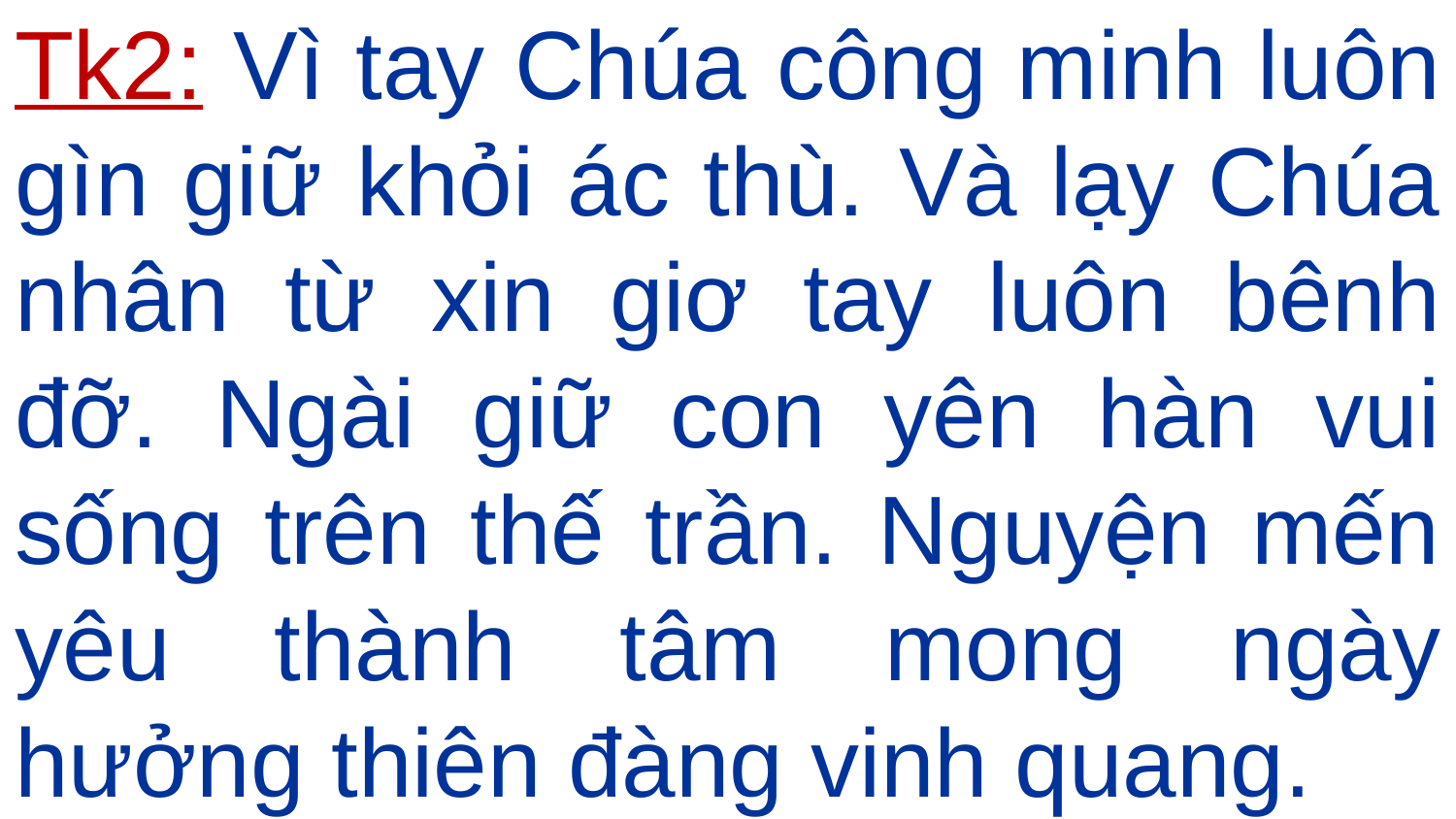

# Tk2: Vì tay Chúa công minh luôn gìn giữ khỏi ác thù. Và lạy Chúa nhân từ xin giơ tay luôn bênh đỡ. Ngài giữ con yên hàn vui sống trên thế trần. Nguyện mến yêu thành tâm mong ngày hưởng thiên đàng vinh quang.